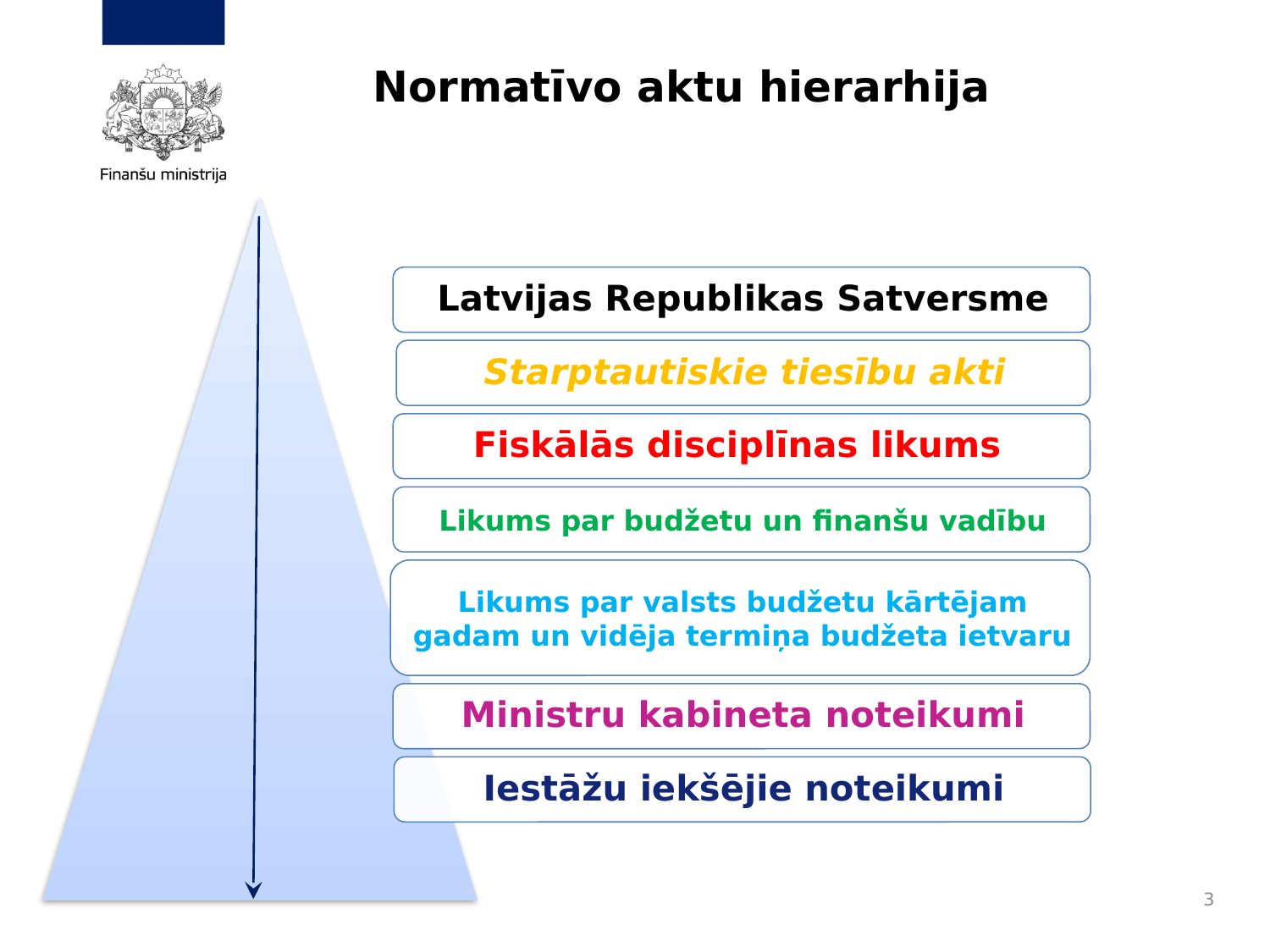

# Normatīvo aktu hierarhija
Latvijas Republikas Satversme
Starptautiskie tiesību akti
Fiskālās disciplīnas likums
Likums par budžetu un finanšu vadību
Likums par valsts budžetu kārtējam gadam un vidēja termiņa budžeta ietvaru
Ministru kabineta noteikumi
Iestāžu iekšējie noteikumi
3